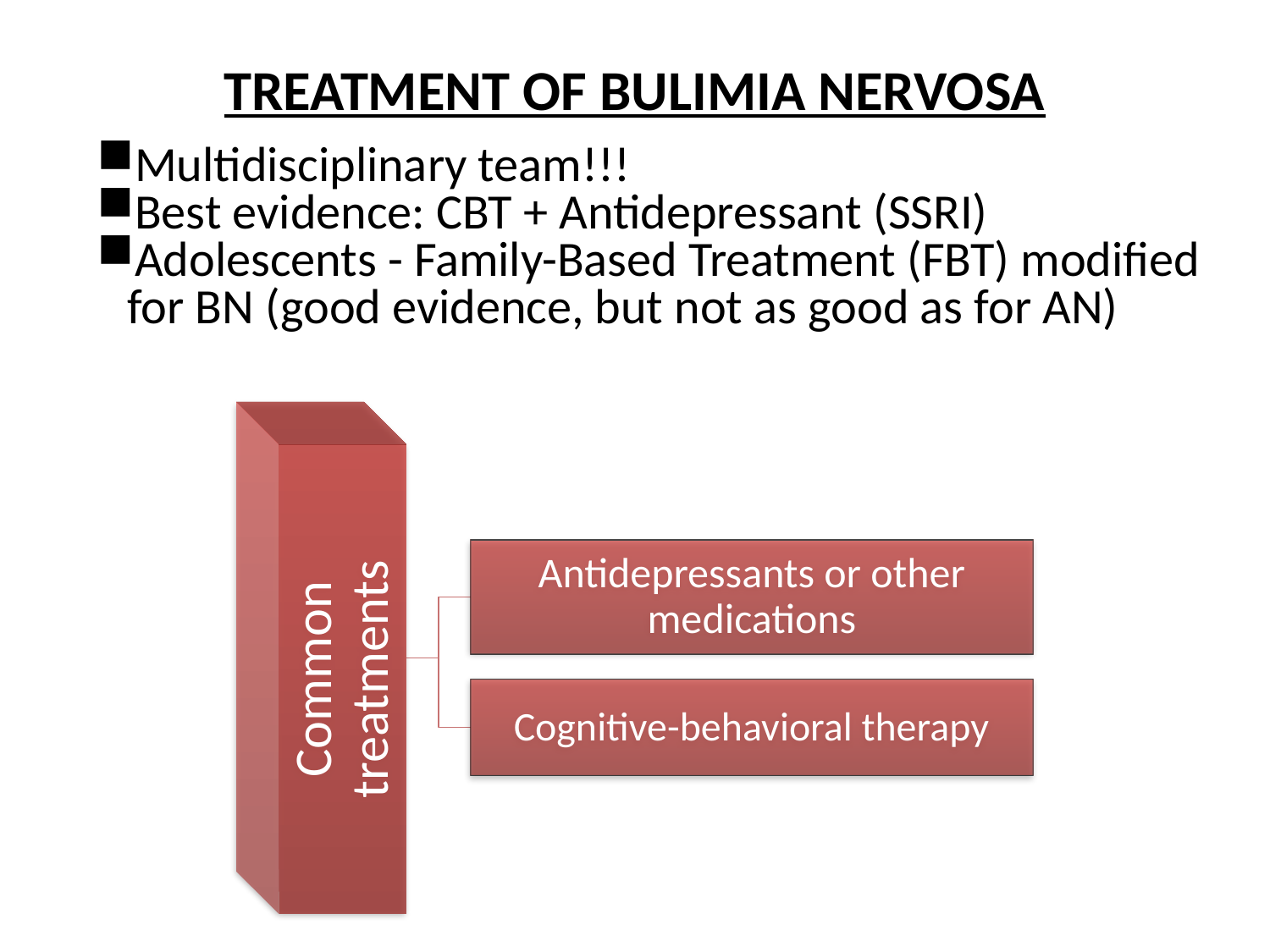

# TREATMENT OF BULIMIA NERVOSA
Multidisciplinary team!!!
Best evidence: CBT + Antidepressant (SSRI)
Adolescents - Family-Based Treatment (FBT) modified for BN (good evidence, but not as good as for AN)

Common
 treatments
Antidepressants or other medications
Cognitive-behavioral therapy